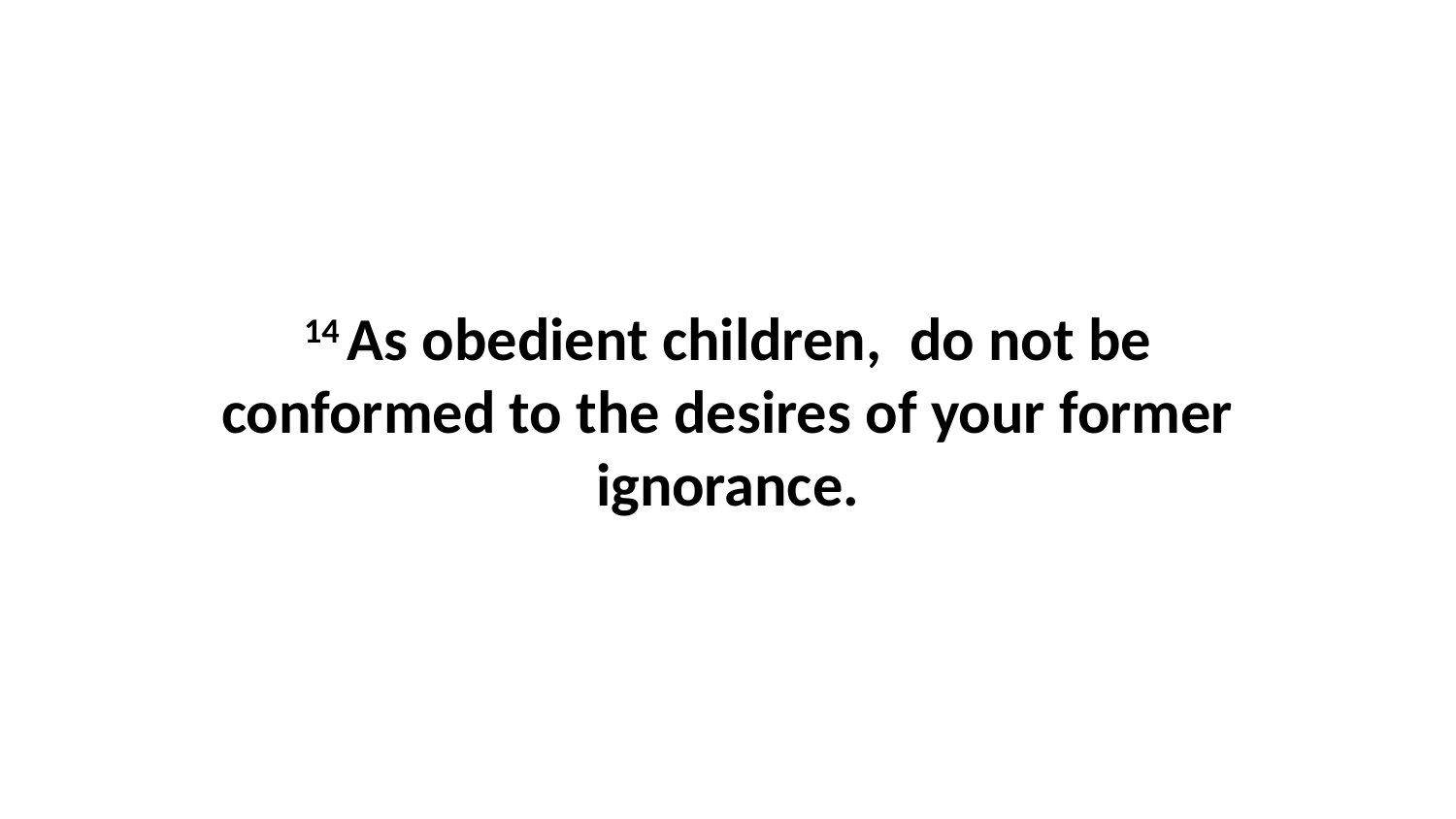

14 As obedient children,  do not be conformed to the desires of your former ignorance.